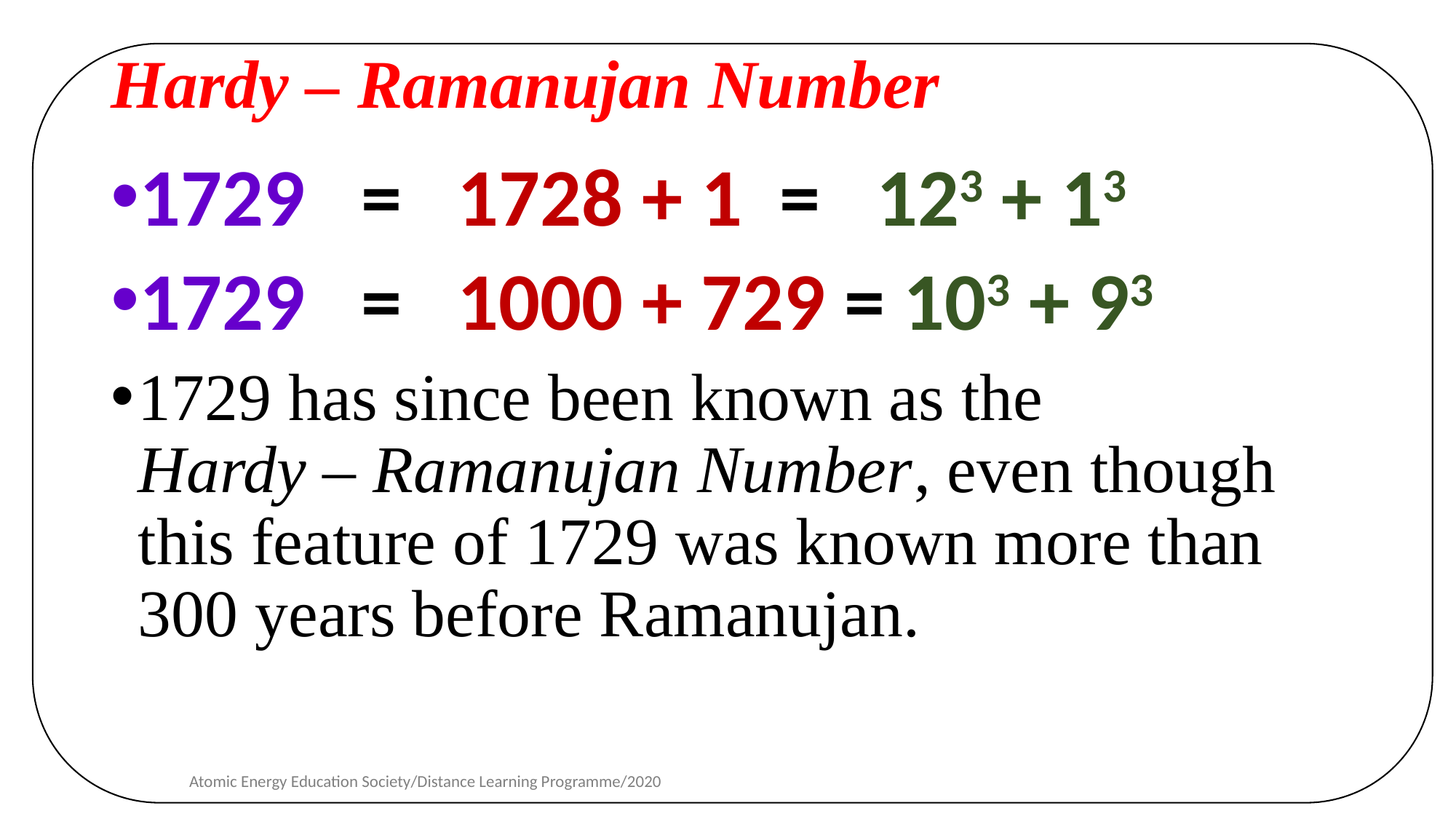

# Hardy – Ramanujan Number
1729   =   1728 + 1  =   123 + 13
1729   =   1000 + 729 = 103 + 93
1729 has since been known as the         Hardy – Ramanujan Number, even though this feature of 1729 was known more than 300 years before Ramanujan.
Atomic Energy Education Society/Distance Learning Programme/2020
5